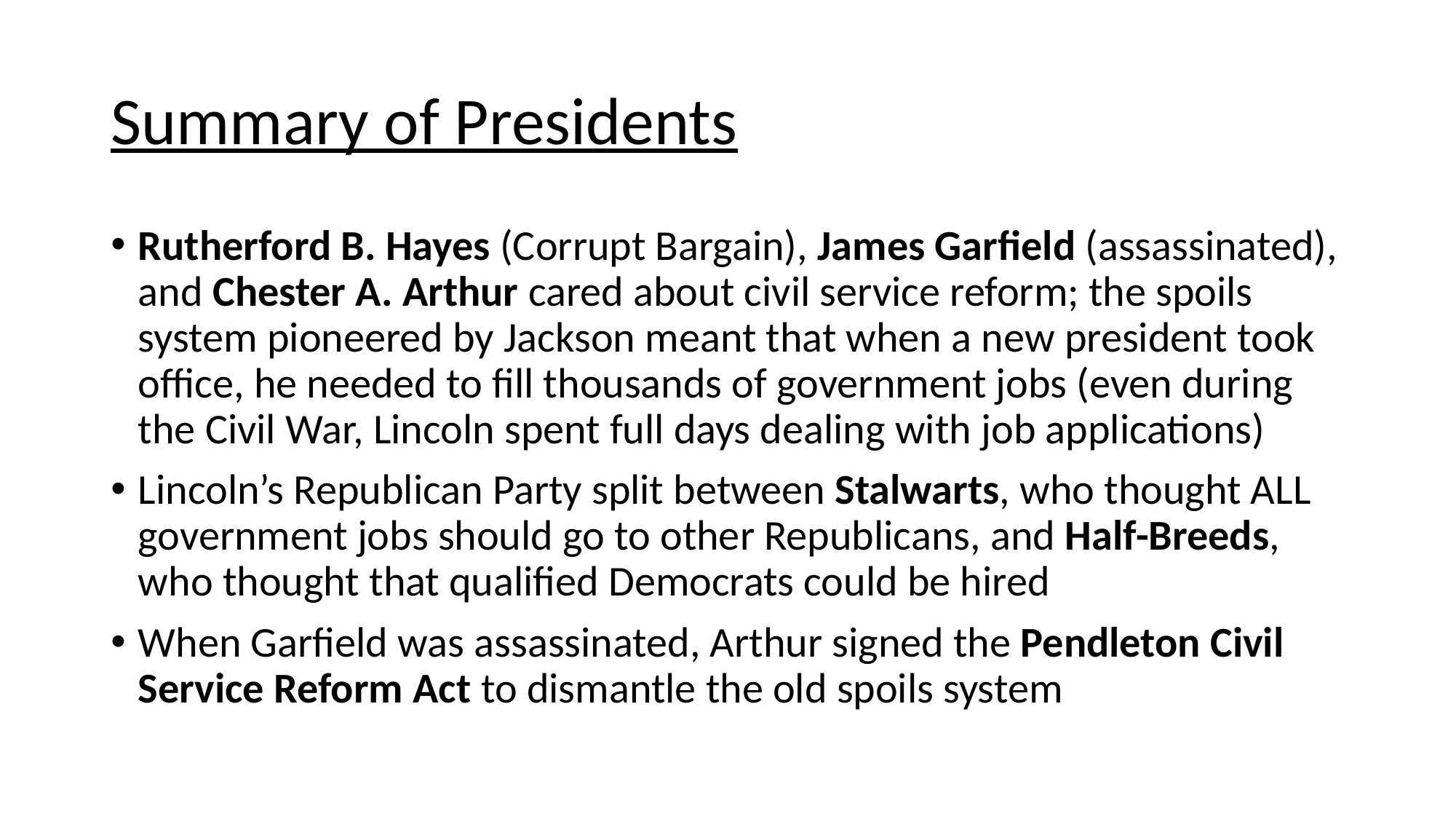

# Summary of Presidents
Rutherford B. Hayes (Corrupt Bargain), James Garfield (assassinated), and Chester A. Arthur cared about civil service reform; the spoils system pioneered by Jackson meant that when a new president took office, he needed to fill thousands of government jobs (even during the Civil War, Lincoln spent full days dealing with job applications)
Lincoln’s Republican Party split between Stalwarts, who thought ALL government jobs should go to other Republicans, and Half-Breeds, who thought that qualified Democrats could be hired
When Garfield was assassinated, Arthur signed the Pendleton Civil Service Reform Act to dismantle the old spoils system